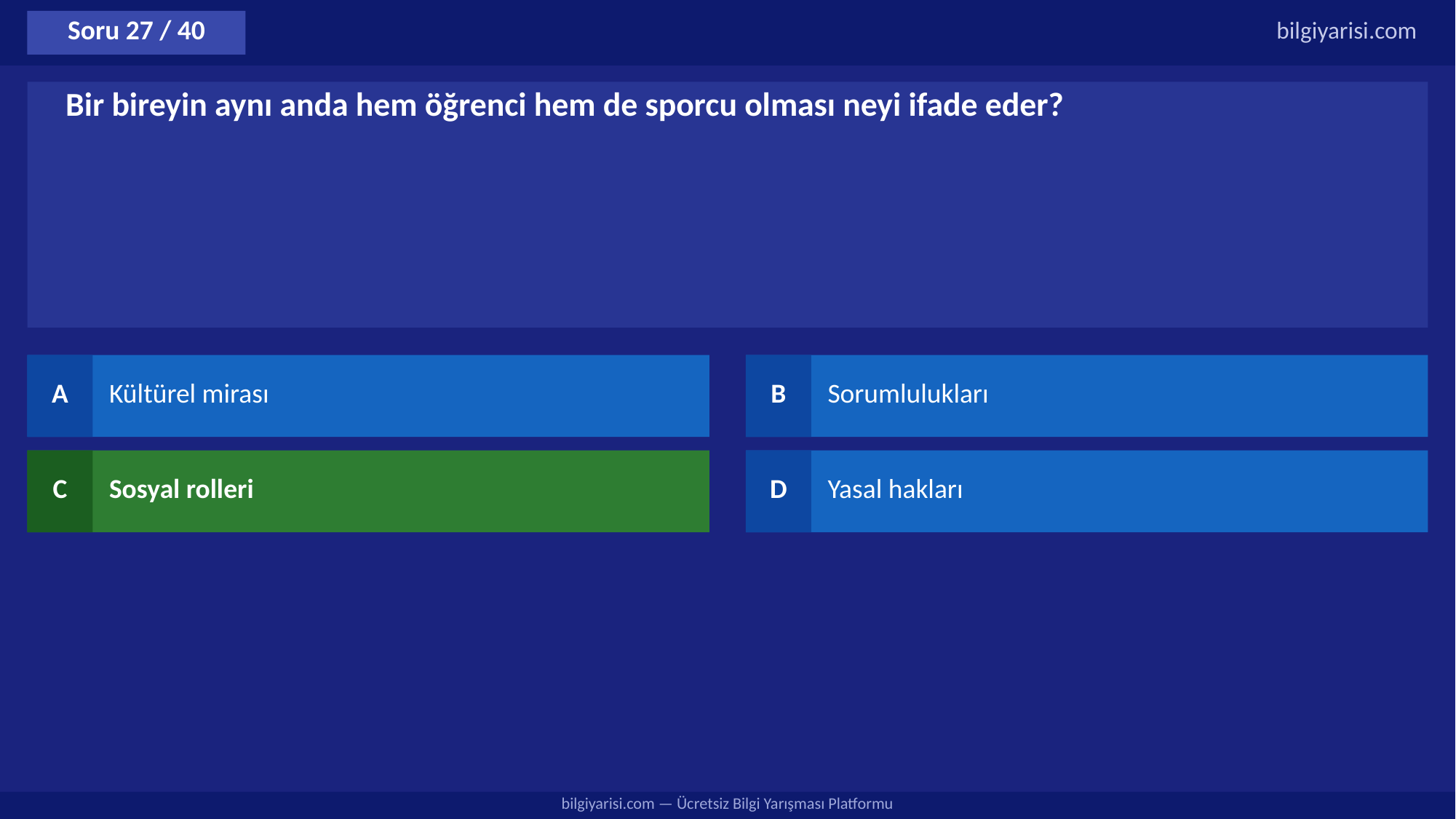

Soru 27 / 40
bilgiyarisi.com

Bir bireyin aynı anda hem öğrenci hem de sporcu olması neyi ifade eder?

A
Kültürel mirası

B
Sorumlulukları

C
Sosyal rolleri

D
Yasal hakları
bilgiyarisi.com — Ücretsiz Bilgi Yarışması Platformu